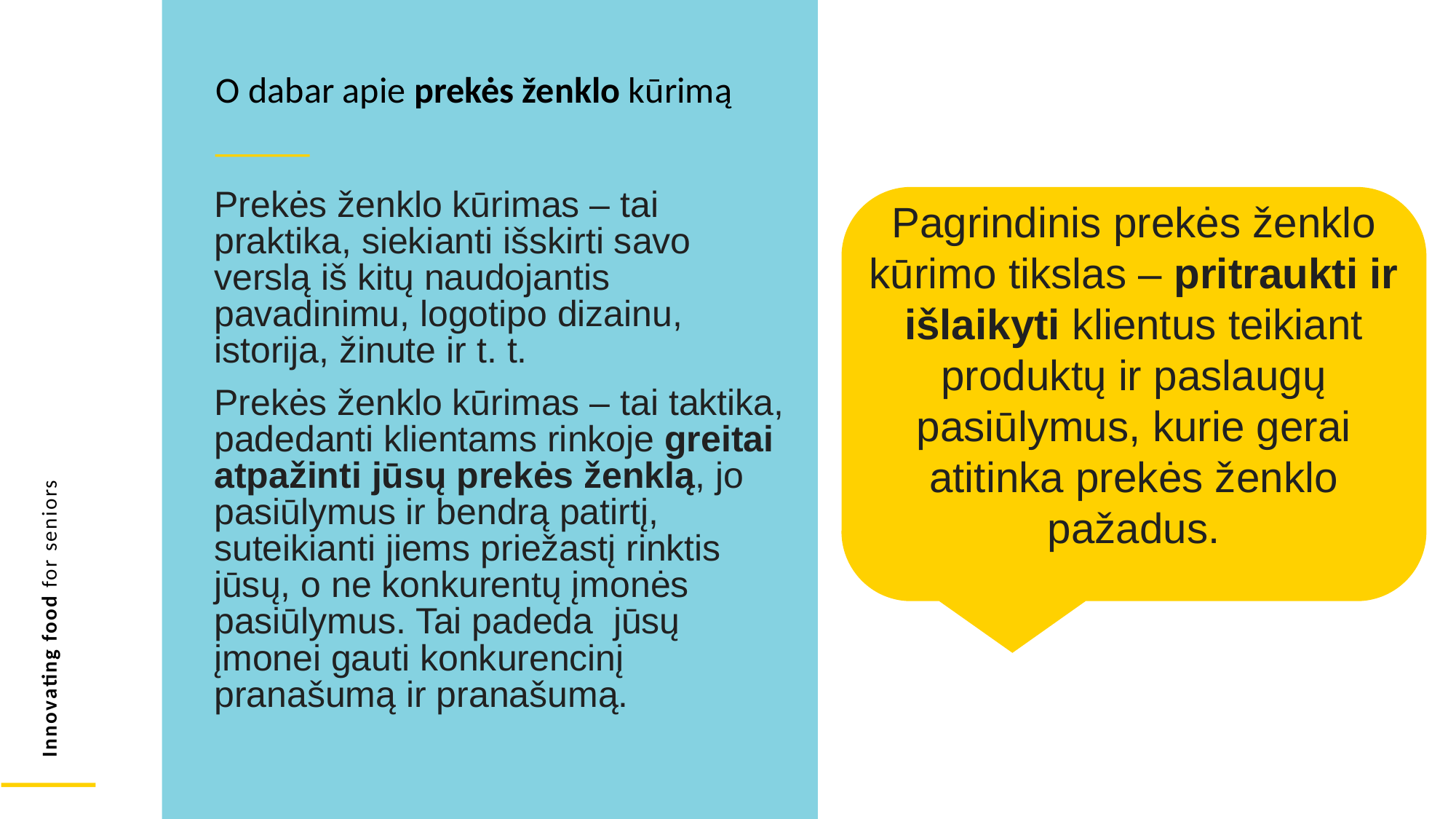

O dabar apie prekės ženklo kūrimą
Prekės ženklo kūrimas – tai praktika, siekianti išskirti savo verslą iš kitų naudojantis pavadinimu, logotipo dizainu, istorija, žinute ir t. t.
Prekės ženklo kūrimas – tai taktika, padedanti klientams rinkoje greitai atpažinti jūsų prekės ženklą, jo pasiūlymus ir bendrą patirtį, suteikianti jiems priežastį rinktis jūsų, o ne konkurentų įmonės pasiūlymus. Tai padeda  jūsų įmonei gauti konkurencinį pranašumą ir pranašumą.

Pagrindinis prekės ženklo kūrimo tikslas – pritraukti ir išlaikyti klientus teikiant produktų ir paslaugų pasiūlymus, kurie gerai atitinka prekės ženklo pažadus.